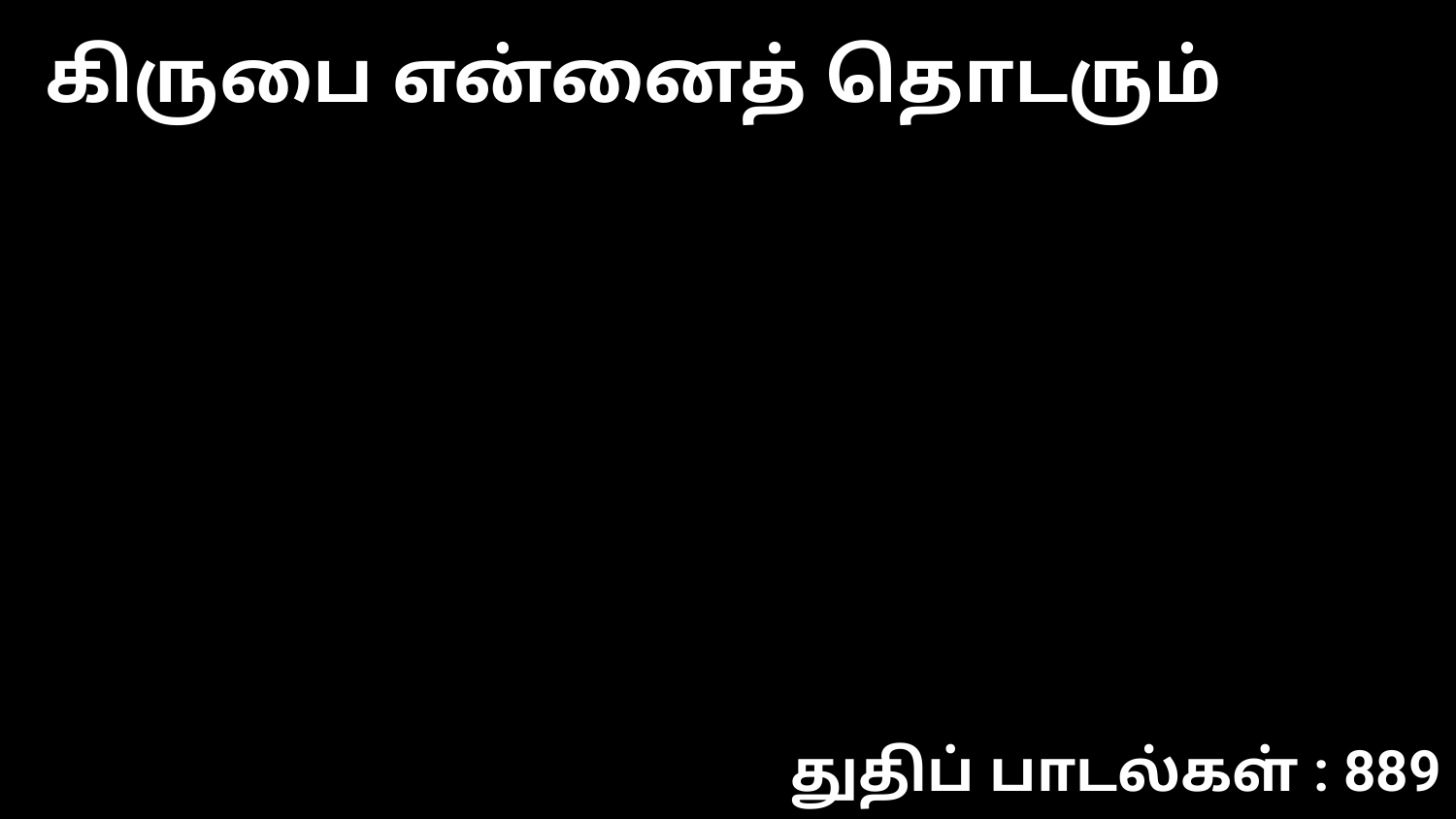

கிருபை என்னைத் தொடரும்
துதிப் பாடல்கள் : 889